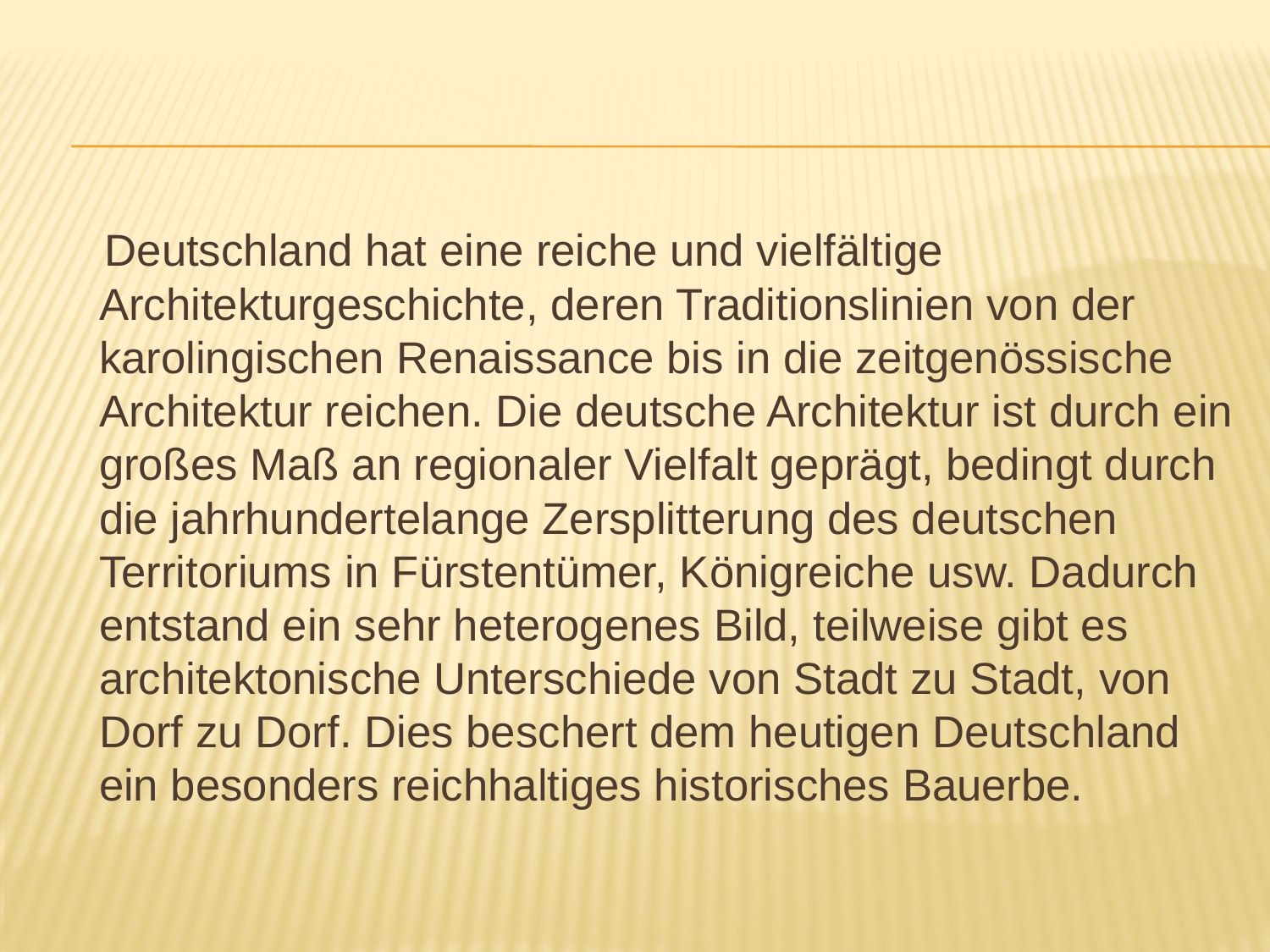

#
    Deutschland hat eine reiche und vielfältige Architekturgeschichte, deren Traditionslinien von der karolingischen Renaissance bis in die zeitgenössische Architektur reichen. Die deutsche Architektur ist durch ein großes Maß an regionaler Vielfalt geprägt, bedingt durch die jahrhundertelange Zersplitterung des deutschen Territoriums in Fürstentümer, Königreiche usw. Dadurch entstand ein sehr heterogenes Bild, teilweise gibt es architektonische Unterschiede von Stadt zu Stadt, von Dorf zu Dorf. Dies beschert dem heutigen Deutschland ein besonders reichhaltiges historisches Bauerbe.